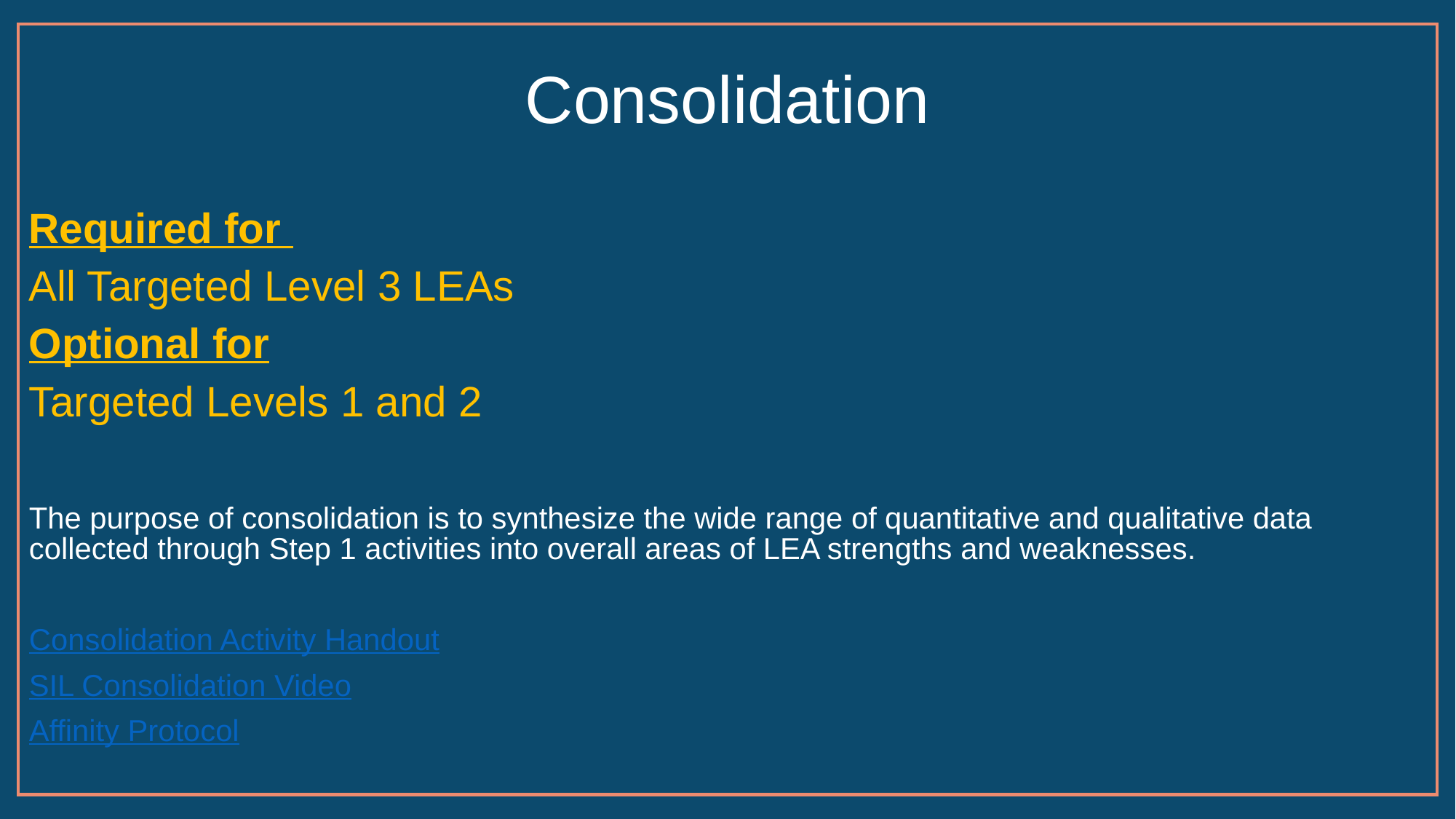

# Consolidation
Required for
All Targeted Level 3 LEAs
Optional for
Targeted Levels 1 and 2

The purpose of consolidation is to synthesize the wide range of quantitative and qualitative data collected through Step 1 activities into overall areas of LEA strengths and weaknesses.

Consolidation Activity Handout
SIL Consolidation Video
Affinity Protocol